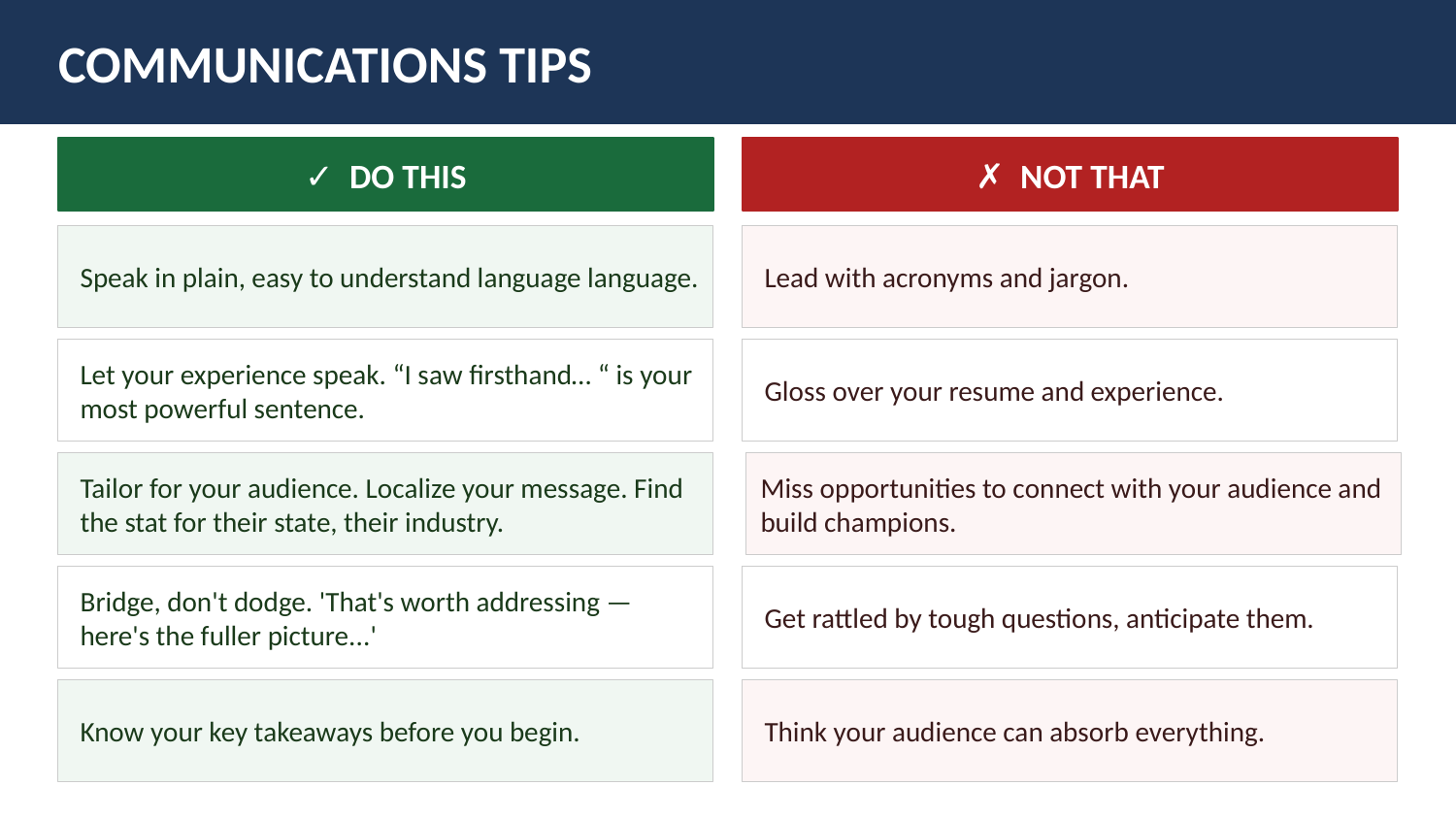

COMMUNICATIONS TIPS

✓  DO THIS

✗  NOT THAT

Speak in plain, easy to understand language language.

Lead with acronyms and jargon.

Let your experience speak. “I saw firsthand… “ is your most powerful sentence.

Gloss over your resume and experience.

Tailor for your audience. Localize your message. Find the stat for their state, their industry.
Miss opportunities to connect with your audience and build champions.

Bridge, don't dodge. 'That's worth addressing — here's the fuller picture...'

Get rattled by tough questions, anticipate them.

Know your key takeaways before you begin.

Think your audience can absorb everything.